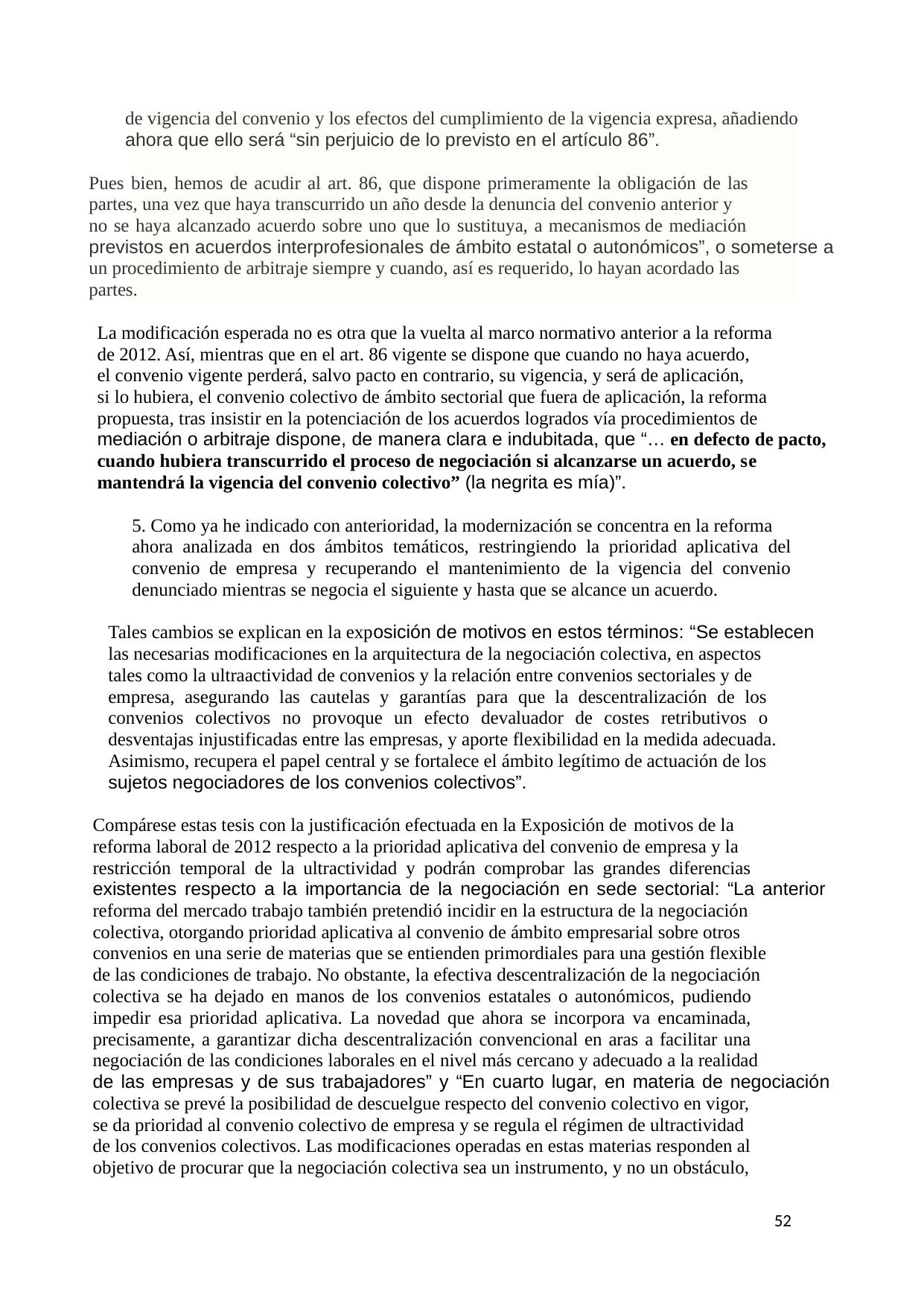

de vigencia del convenio y los efectos del cumplimiento de la vigencia expresa, añadiendo
ahora que ello será “sin perjuicio de lo previsto en el artículo 86”.

Pues bien, hemos de acudir al art. 86, que dispone primeramente la obligación de las
partes, una vez que haya transcurrido un año desde la denuncia del convenio anterior y
no se haya alcanzado acuerdo sobre uno que lo sustituya, a mecanismos de mediación
previstos en acuerdos interprofesionales de ámbito estatal o autonómicos”, o someterse a
un procedimiento de arbitraje siempre y cuando, así es requerido, lo hayan acordado las
partes.

La modificación esperada no es otra que la vuelta al marco normativo anterior a la reforma
de 2012. Así, mientras que en el art. 86 vigente se dispone que cuando no haya acuerdo,
el convenio vigente perderá, salvo pacto en contrario, su vigencia, y será de aplicación,
si lo hubiera, el convenio colectivo de ámbito sectorial que fuera de aplicación, la reforma
propuesta, tras insistir en la potenciación de los acuerdos logrados vía procedimientos de
mediación o arbitraje dispone, de manera clara e indubitada, que “… en defecto de pacto,
cuando hubiera transcurrido el proceso de negociación si alcanzarse un acuerdo, se
mantendrá la vigencia del convenio colectivo” (la negrita es mía)”.

5. Como ya he indicado con anterioridad, la modernización se concentra en la reforma
ahora analizada en dos ámbitos temáticos, restringiendo la prioridad aplicativa del
convenio de empresa y recuperando el mantenimiento de la vigencia del convenio
denunciado mientras se negocia el siguiente y hasta que se alcance un acuerdo.

Tales cambios se explican en la exposición de motivos en estos términos: “Se establecen
las necesarias modificaciones en la arquitectura de la negociación colectiva, en aspectos
tales como la ultraactividad de convenios y la relación entre convenios sectoriales y de
empresa, asegurando las cautelas y garantías para que la descentralización de los
convenios colectivos no provoque un efecto devaluador de costes retributivos o
desventajas injustificadas entre las empresas, y aporte flexibilidad en la medida adecuada.
Asimismo, recupera el papel central y se fortalece el ámbito legítimo de actuación de los
sujetos negociadores de los convenios colectivos”.

Compárese estas tesis con la justificación efectuada en la Exposición de motivos de la
reforma laboral de 2012 respecto a la prioridad aplicativa del convenio de empresa y la
restricción temporal de la ultractividad y podrán comprobar las grandes diferencias
existentes respecto a la importancia de la negociación en sede sectorial: “La anterior
reforma del mercado trabajo también pretendió incidir en la estructura de la negociación
colectiva, otorgando prioridad aplicativa al convenio de ámbito empresarial sobre otros
convenios en una serie de materias que se entienden primordiales para una gestión flexible
de las condiciones de trabajo. No obstante, la efectiva descentralización de la negociación
colectiva se ha dejado en manos de los convenios estatales o autonómicos, pudiendo
impedir esa prioridad aplicativa. La novedad que ahora se incorpora va encaminada,
precisamente, a garantizar dicha descentralización convencional en aras a facilitar una
negociación de las condiciones laborales en el nivel más cercano y adecuado a la realidad
de las empresas y de sus trabajadores” y “En cuarto lugar, en materia de negociación
colectiva se prevé la posibilidad de descuelgue respecto del convenio colectivo en vigor,
se da prioridad al convenio colectivo de empresa y se regula el régimen de ultractividad
de los convenios colectivos. Las modificaciones operadas en estas materias responden al
objetivo de procurar que la negociación colectiva sea un instrumento, y no un obstáculo,

52